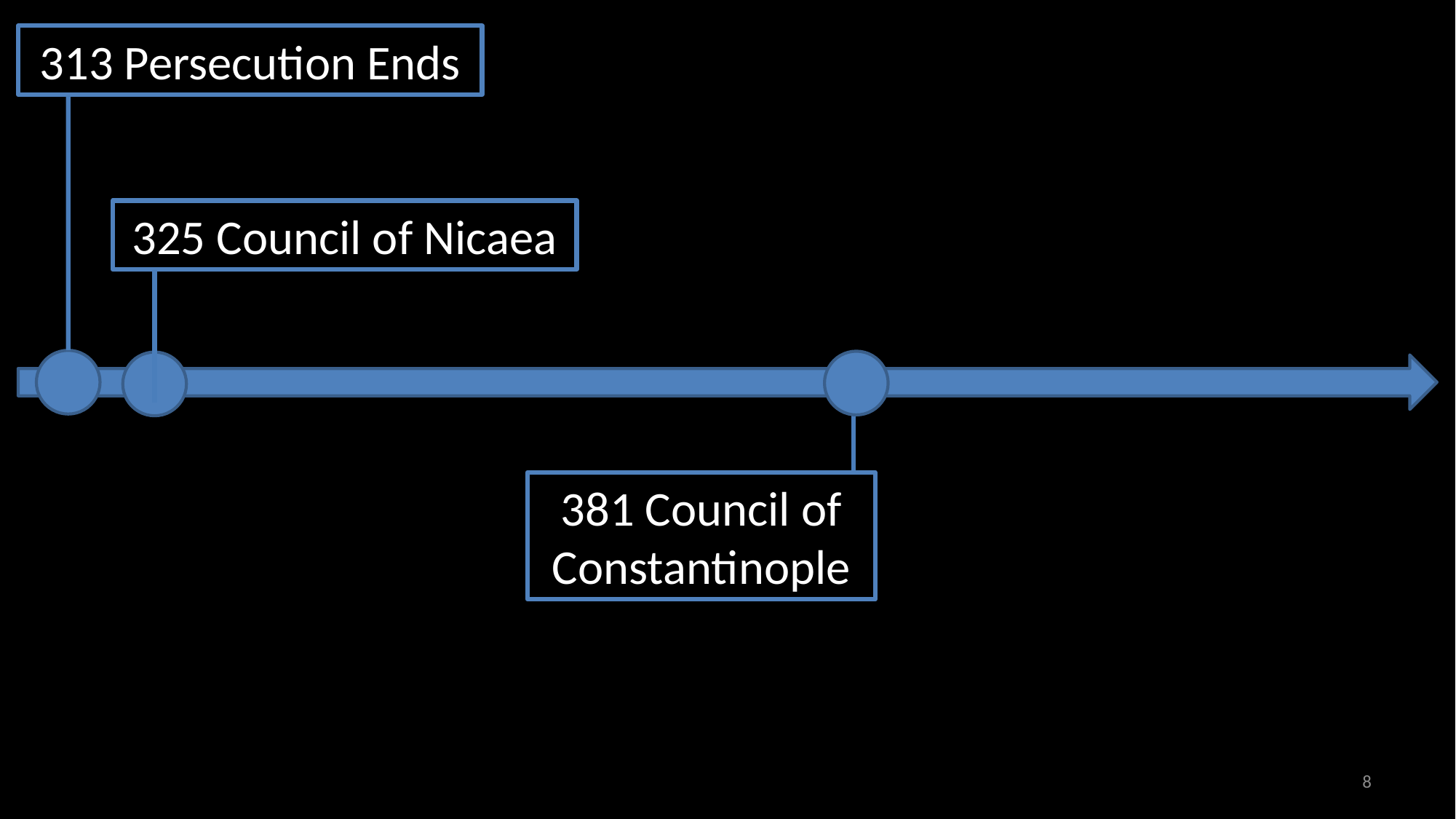

313 Persecution Ends
325 Council of Nicaea

381 Council of Constantinople
8